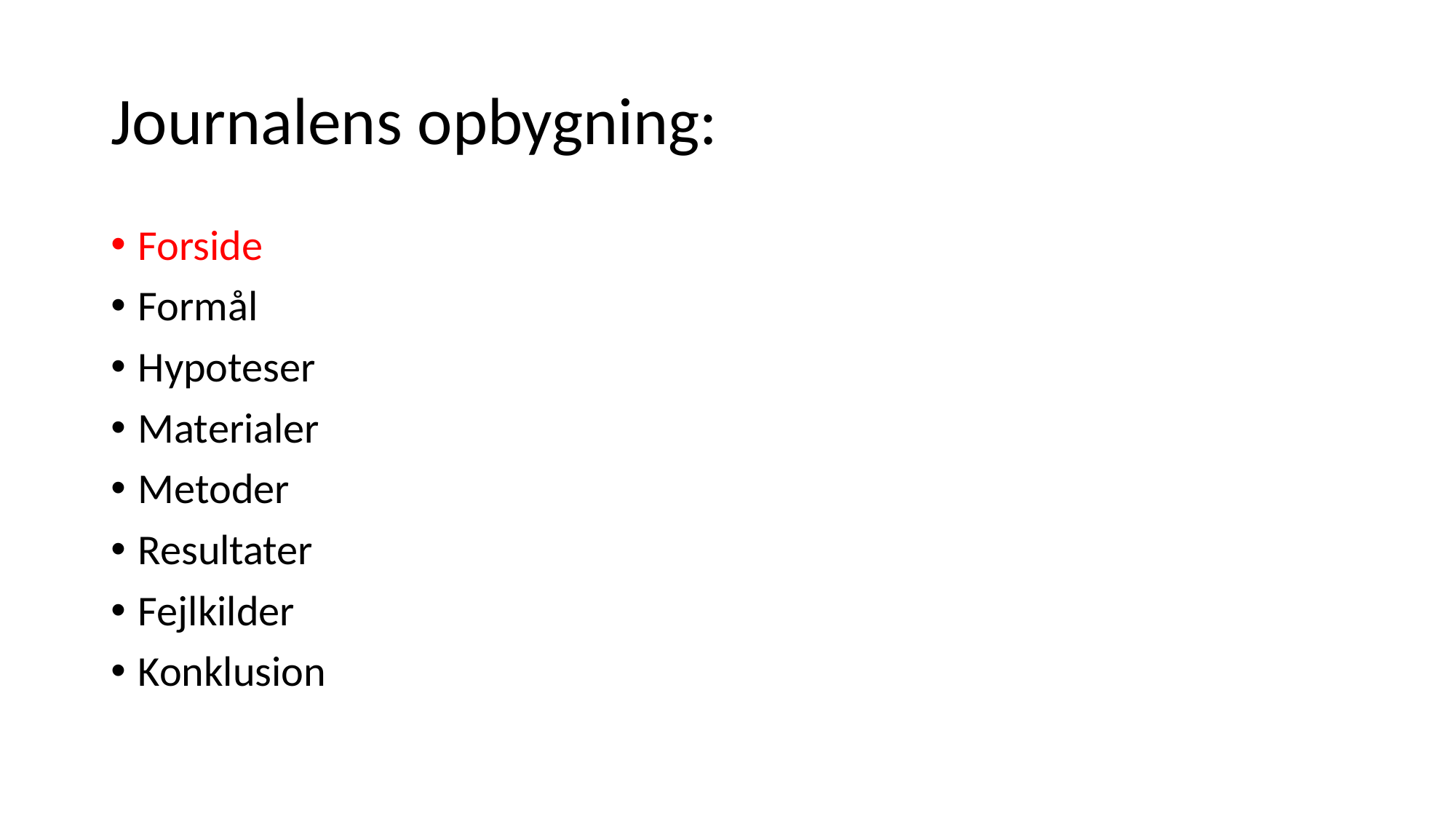

# Journalens opbygning:
Forside
Formål
Hypoteser
Materialer
Metoder
Resultater
Fejlkilder
Konklusion